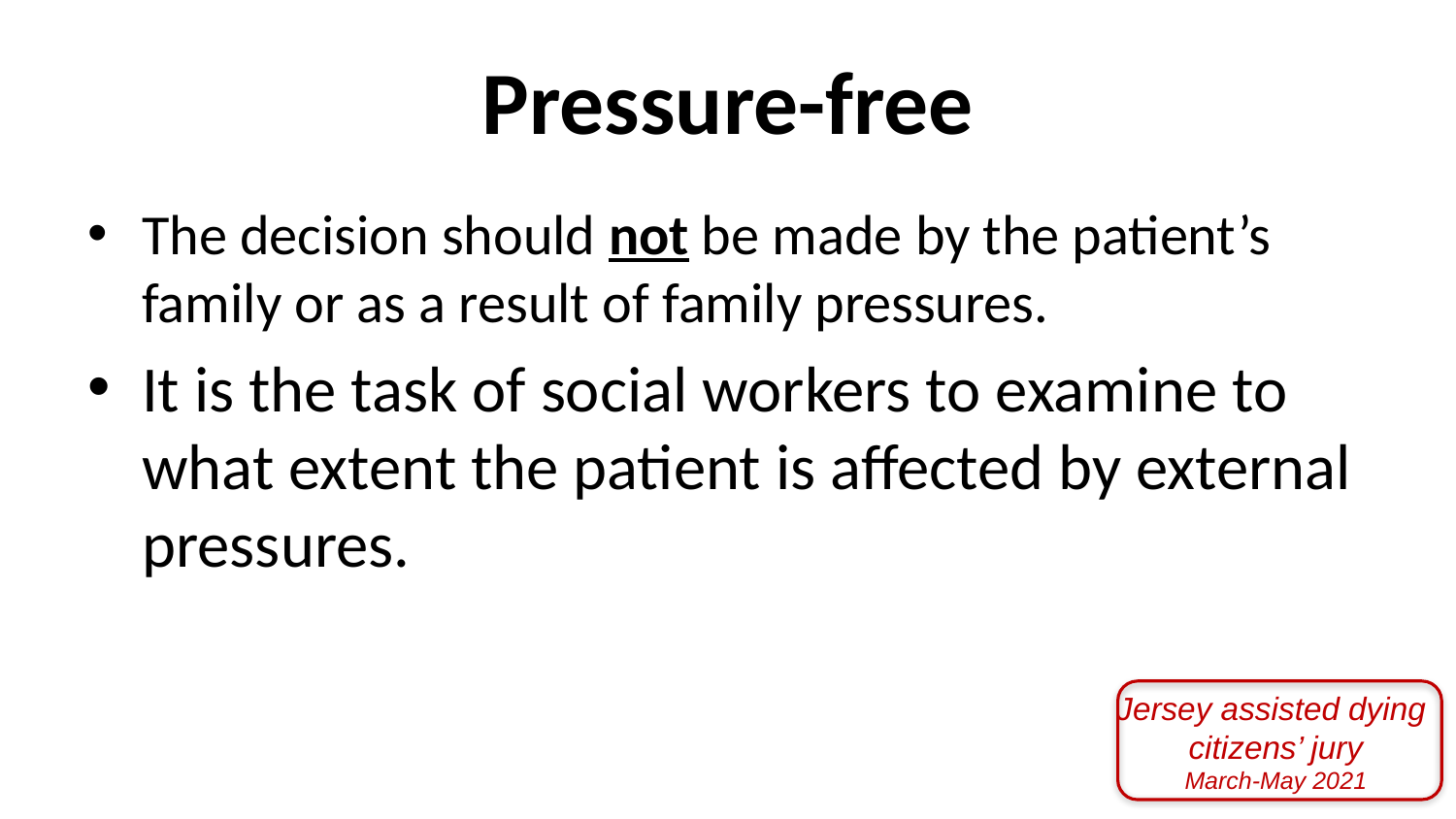

Pressure-free
The decision should not be made by the patient’s family or as a result of family pressures.
It is the task of social workers to examine to what extent the patient is affected by external pressures.
Jersey assisted dying
citizens’ jury
March-May 2021